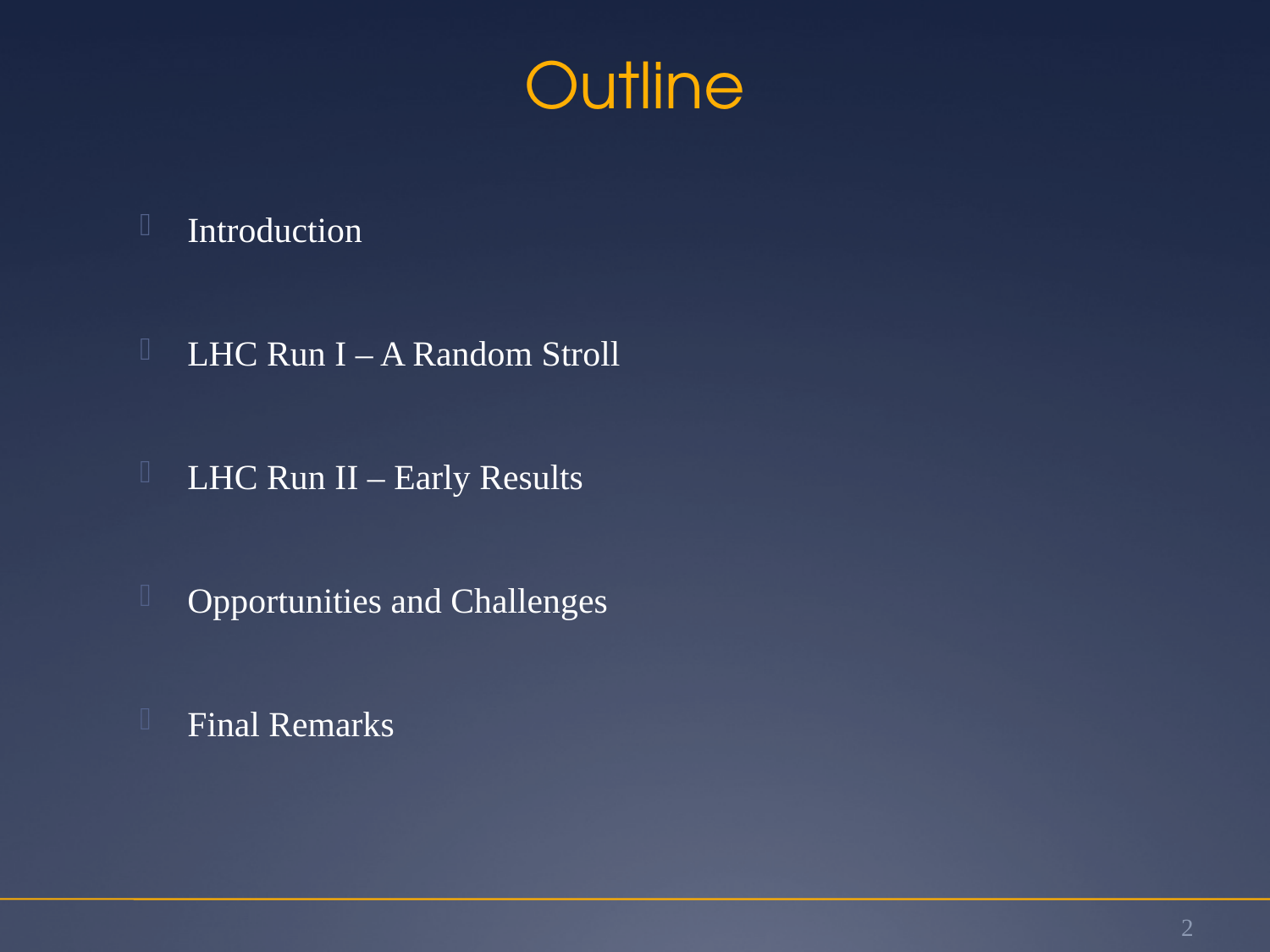

# Outline
Introduction
LHC Run I – A Random Stroll
LHC Run II – Early Results
Opportunities and Challenges
Final Remarks
2